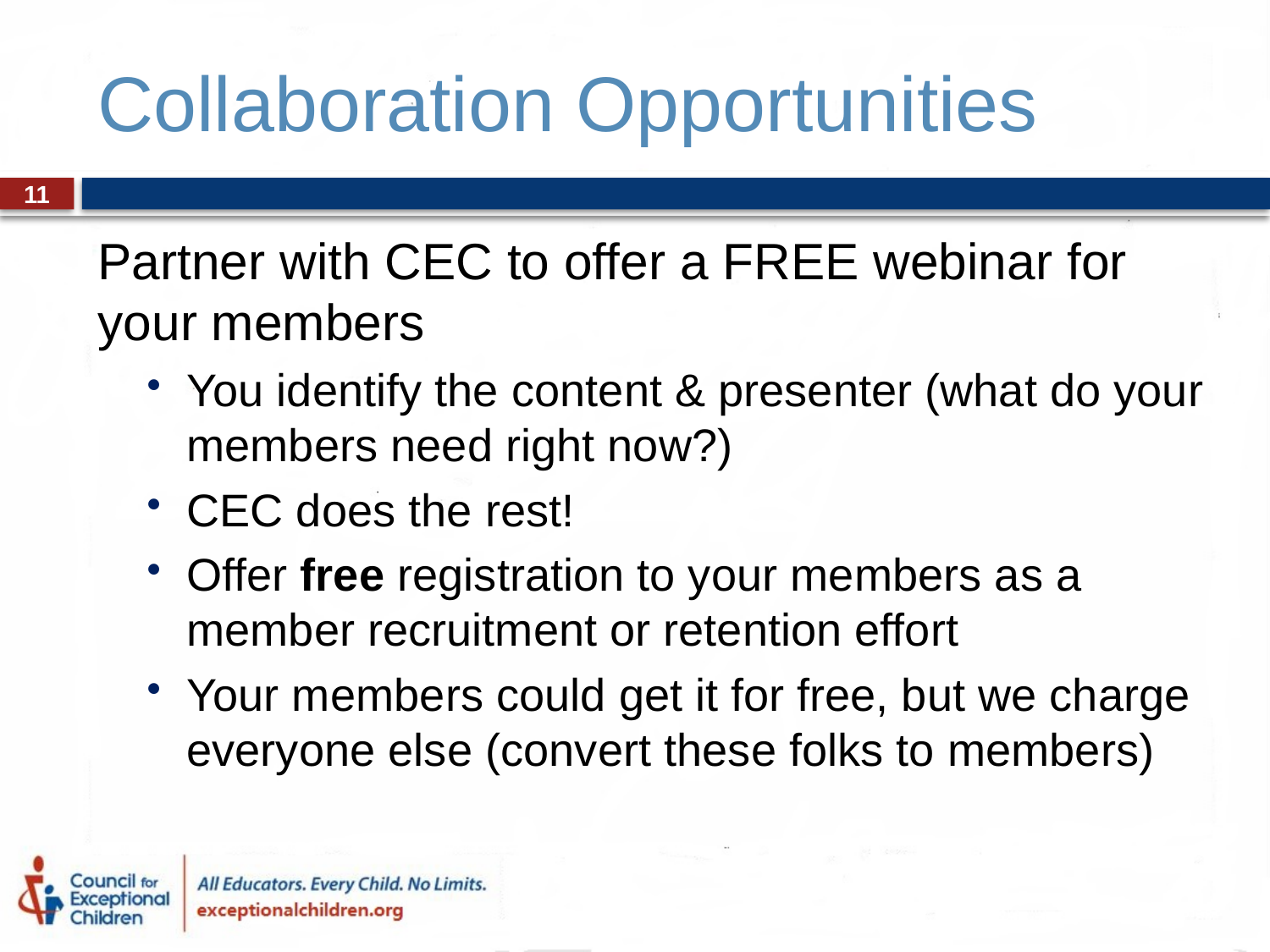

# Collaboration Opportunities
11
Partner with CEC to offer a FREE webinar for your members
You identify the content & presenter (what do your members need right now?)
CEC does the rest!
Offer free registration to your members as a member recruitment or retention effort
Your members could get it for free, but we charge everyone else (convert these folks to members)